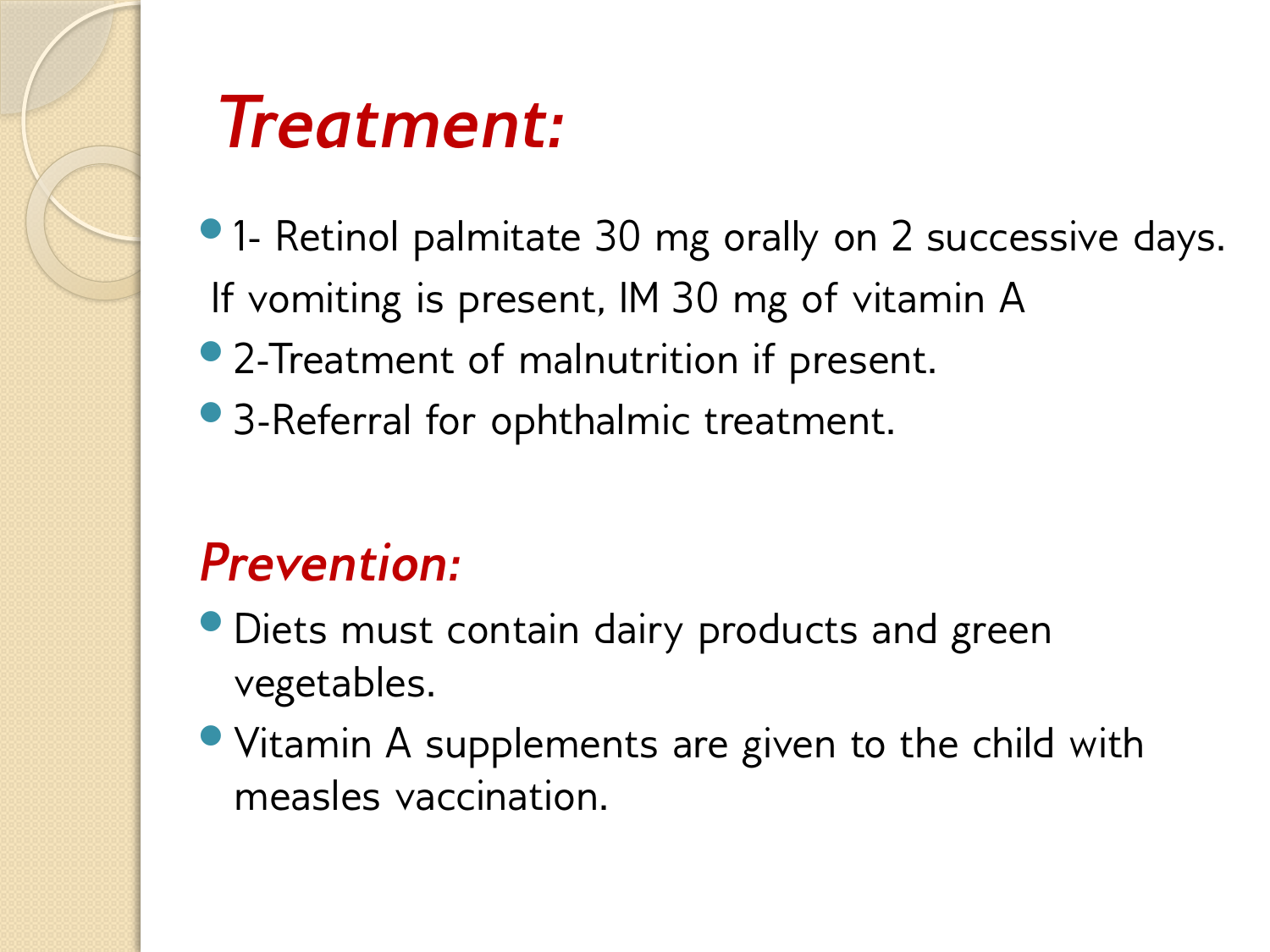

# Treatment:
1- Retinol palmitate 30 mg orally on 2 successive days.
 If vomiting is present, IM 30 mg of vitamin A
2-Treatment of malnutrition if present.
3-Referral for ophthalmic treatment.

Prevention:
Diets must contain dairy products and green vegetables.
Vitamin A supplements are given to the child with measles vaccination.